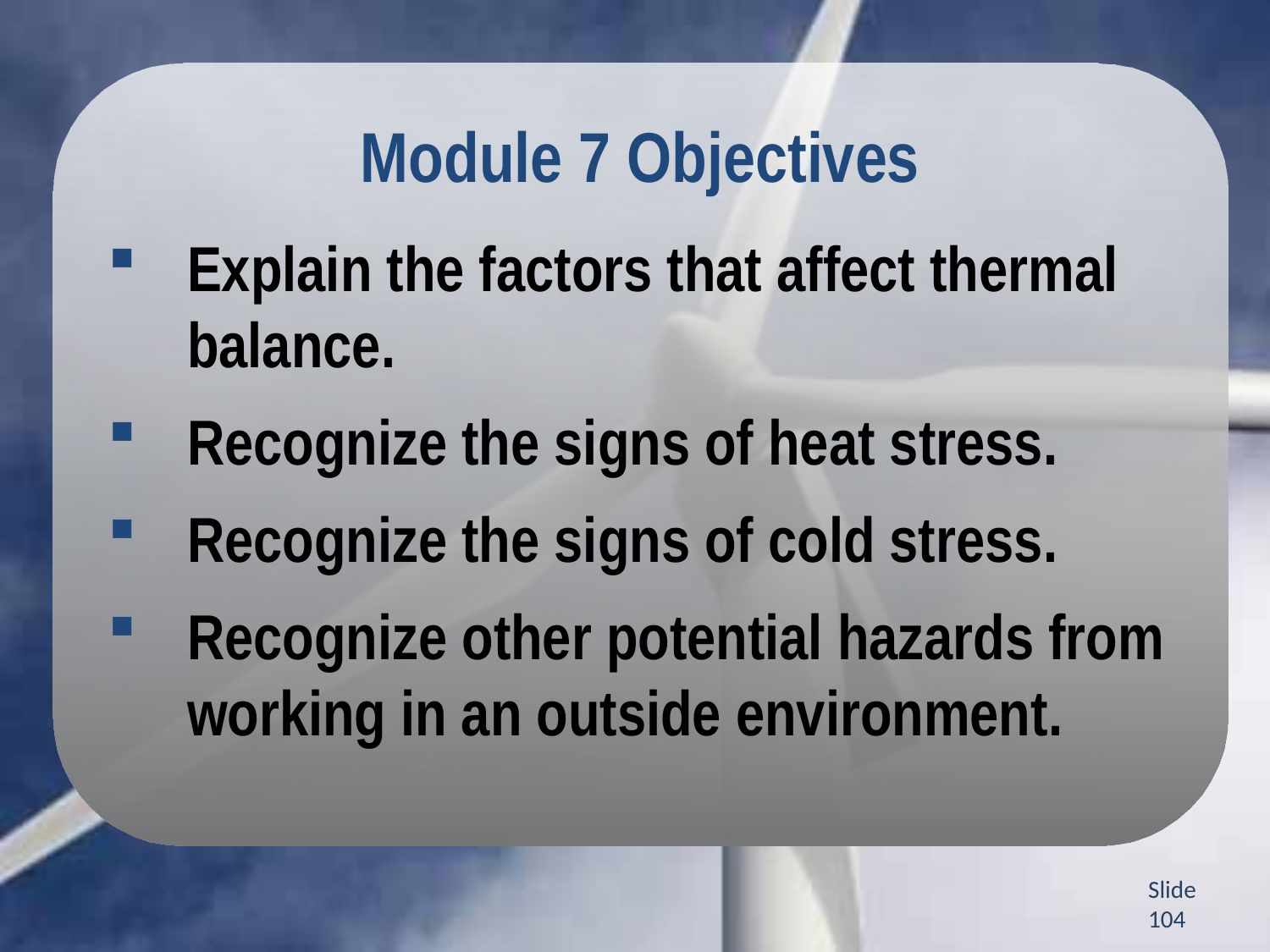

Module 7 Objectives
Explain the factors that affect thermal balance.
Recognize the signs of heat stress.
Recognize the signs of cold stress.
Recognize other potential hazards from working in an outside environment.